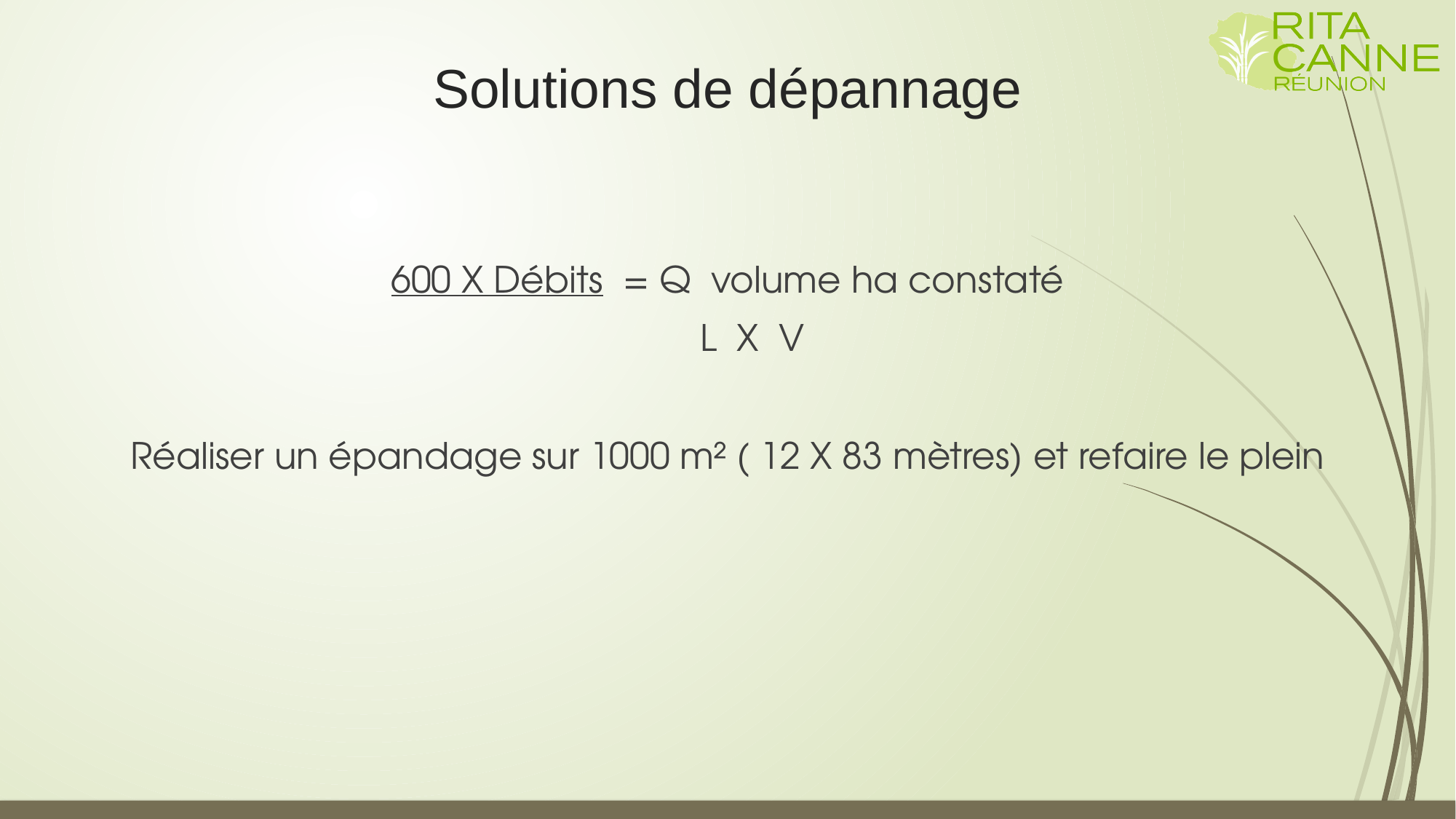

# Solutions de dépannage

600 X Débits  = Q  volume ha constaté
     L  X  V

Réaliser un épandage sur 1000 m² ( 12 X 83 mètres) et refaire le plein